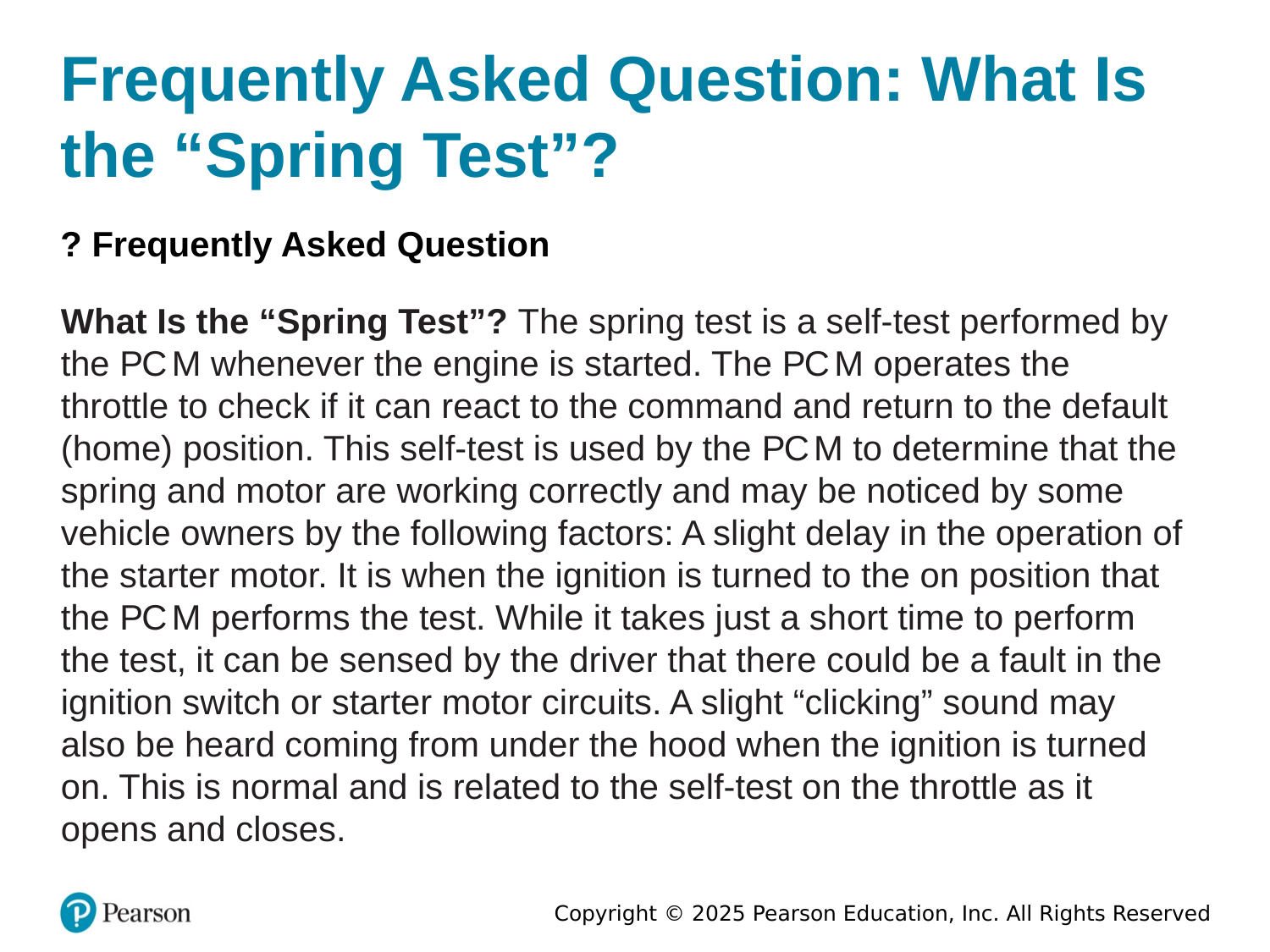

# Frequently Asked Question: What Is the “Spring Test”?
? Frequently Asked Question
What Is the “Spring Test”? The spring test is a self-test performed by the P C M whenever the engine is started. The P C M operates the throttle to check if it can react to the command and return to the default (home) position. This self-test is used by the P C M to determine that the spring and motor are working correctly and may be noticed by some vehicle owners by the following factors: A slight delay in the operation of the starter motor. It is when the ignition is turned to the on position that the P C M performs the test. While it takes just a short time to perform the test, it can be sensed by the driver that there could be a fault in the ignition switch or starter motor circuits. A slight “clicking” sound may also be heard coming from under the hood when the ignition is turned on. This is normal and is related to the self-test on the throttle as it opens and closes.